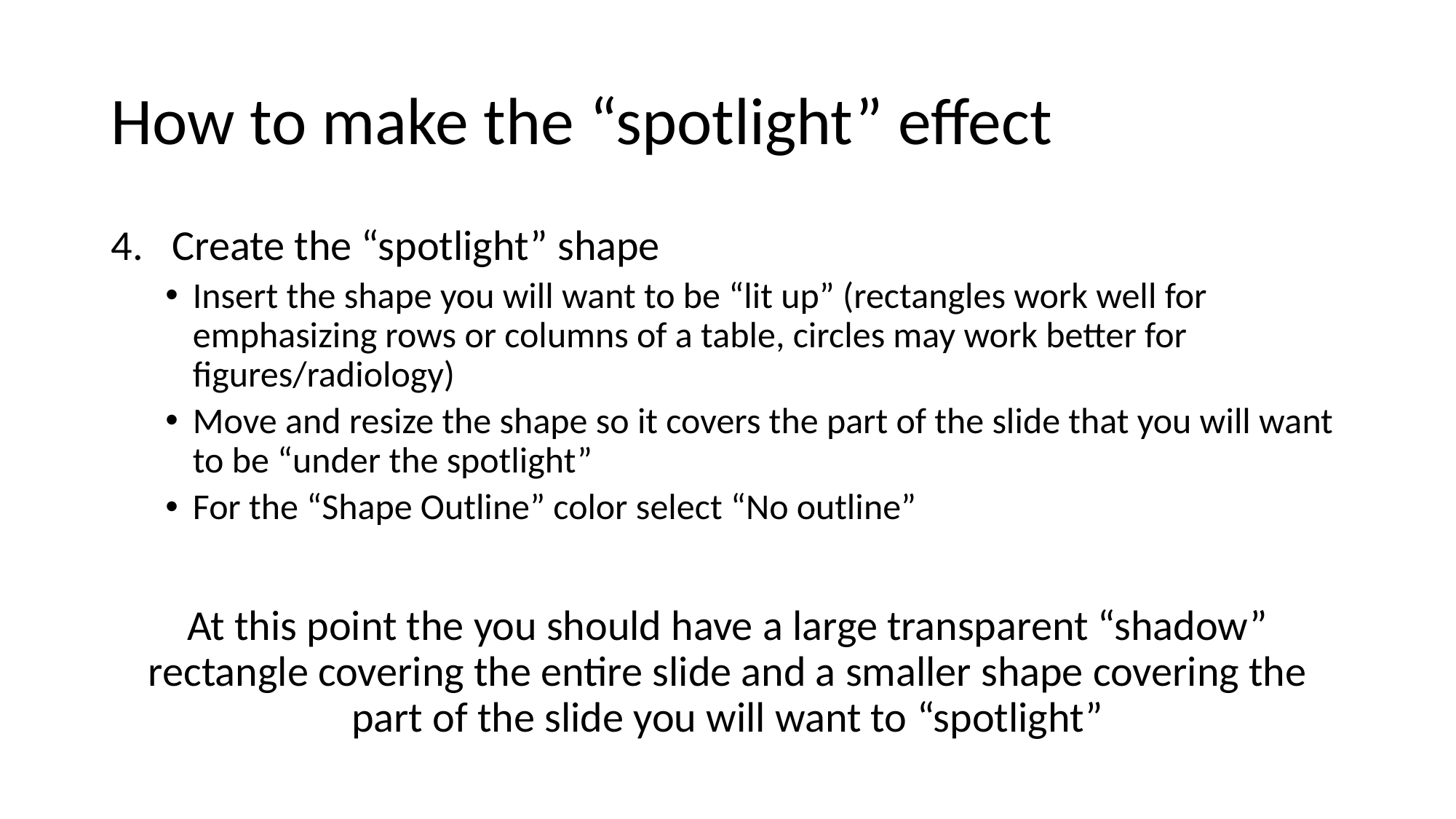

# How to make the “spotlight” effect
Create the “spotlight” shape
Insert the shape you will want to be “lit up” (rectangles work well for emphasizing rows or columns of a table, circles may work better for figures/radiology)
Move and resize the shape so it covers the part of the slide that you will want to be “under the spotlight”
For the “Shape Outline” color select “No outline”

At this point the you should have a large transparent “shadow” rectangle covering the entire slide and a smaller shape covering the part of the slide you will want to “spotlight”